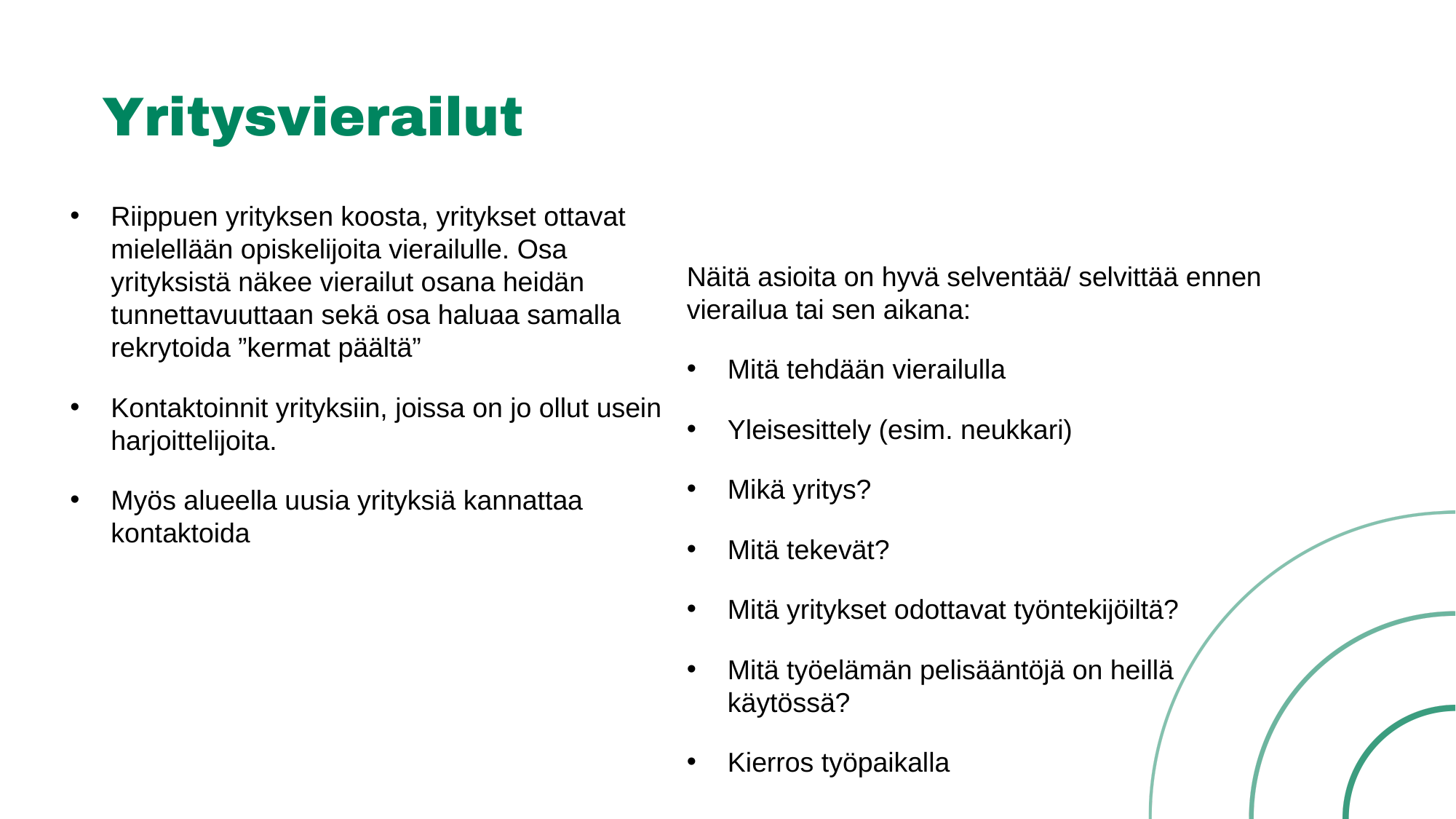

# Yritysvierailut
Riippuen yrityksen koosta, yritykset ottavat mielellään opiskelijoita vierailulle. Osa yrityksistä näkee vierailut osana heidän tunnettavuuttaan sekä osa haluaa samalla rekrytoida ”kermat päältä”
Kontaktoinnit yrityksiin, joissa on jo ollut usein harjoittelijoita.
Myös alueella uusia yrityksiä kannattaa kontaktoida

Näitä asioita on hyvä selventää/ selvittää ennen vierailua tai sen aikana:
Mitä tehdään vierailulla
Yleisesittely (esim. neukkari)
Mikä yritys?
Mitä tekevät?
Mitä yritykset odottavat työntekijöiltä?
Mitä työelämän pelisääntöjä on heillä käytössä?
Kierros työpaikalla